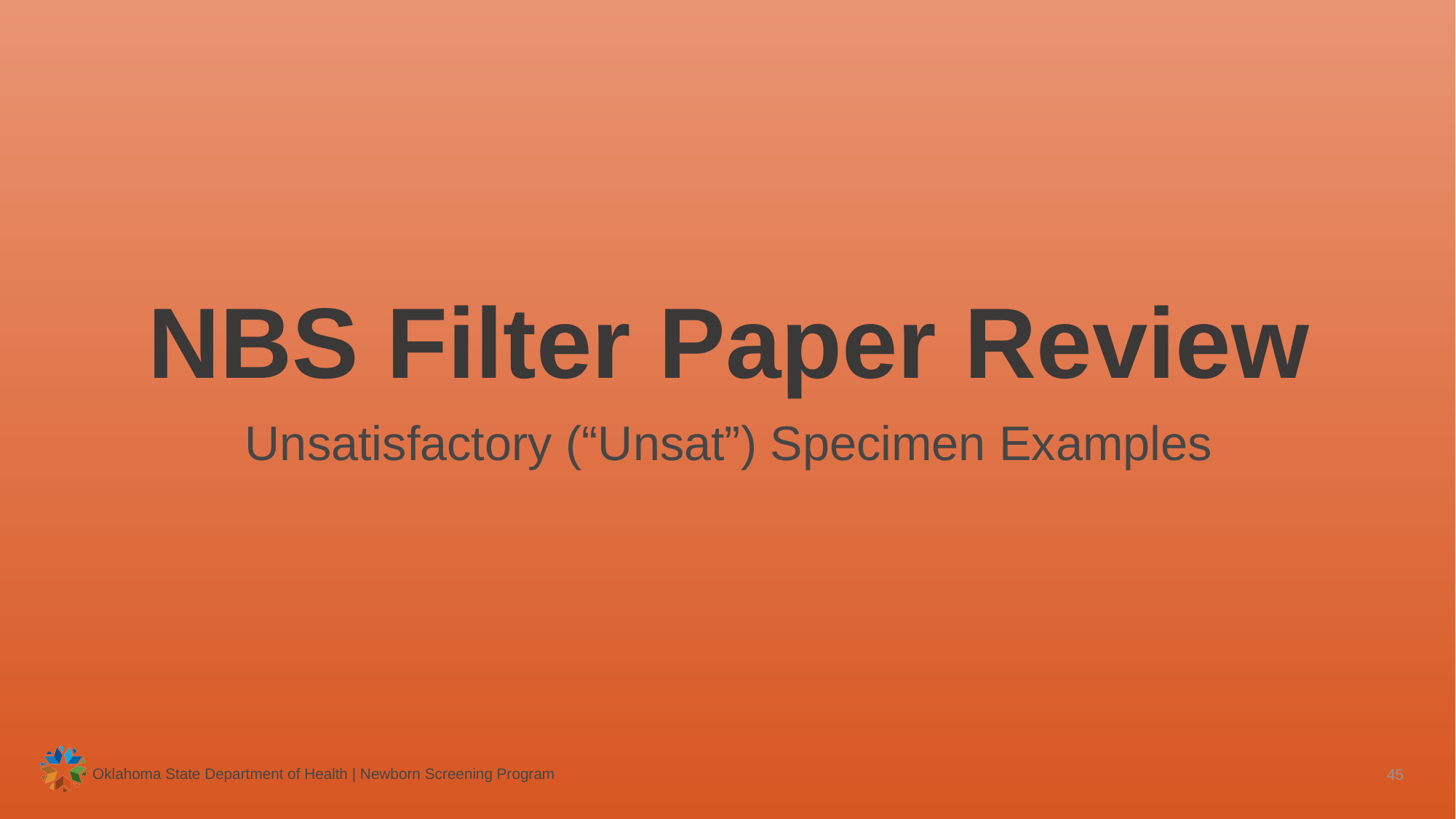

NBS Filter Paper Review
Unsatisfactory (“Unsat”) Specimen Examples

Oklahoma State Department of Health | Newborn Screening Program
45